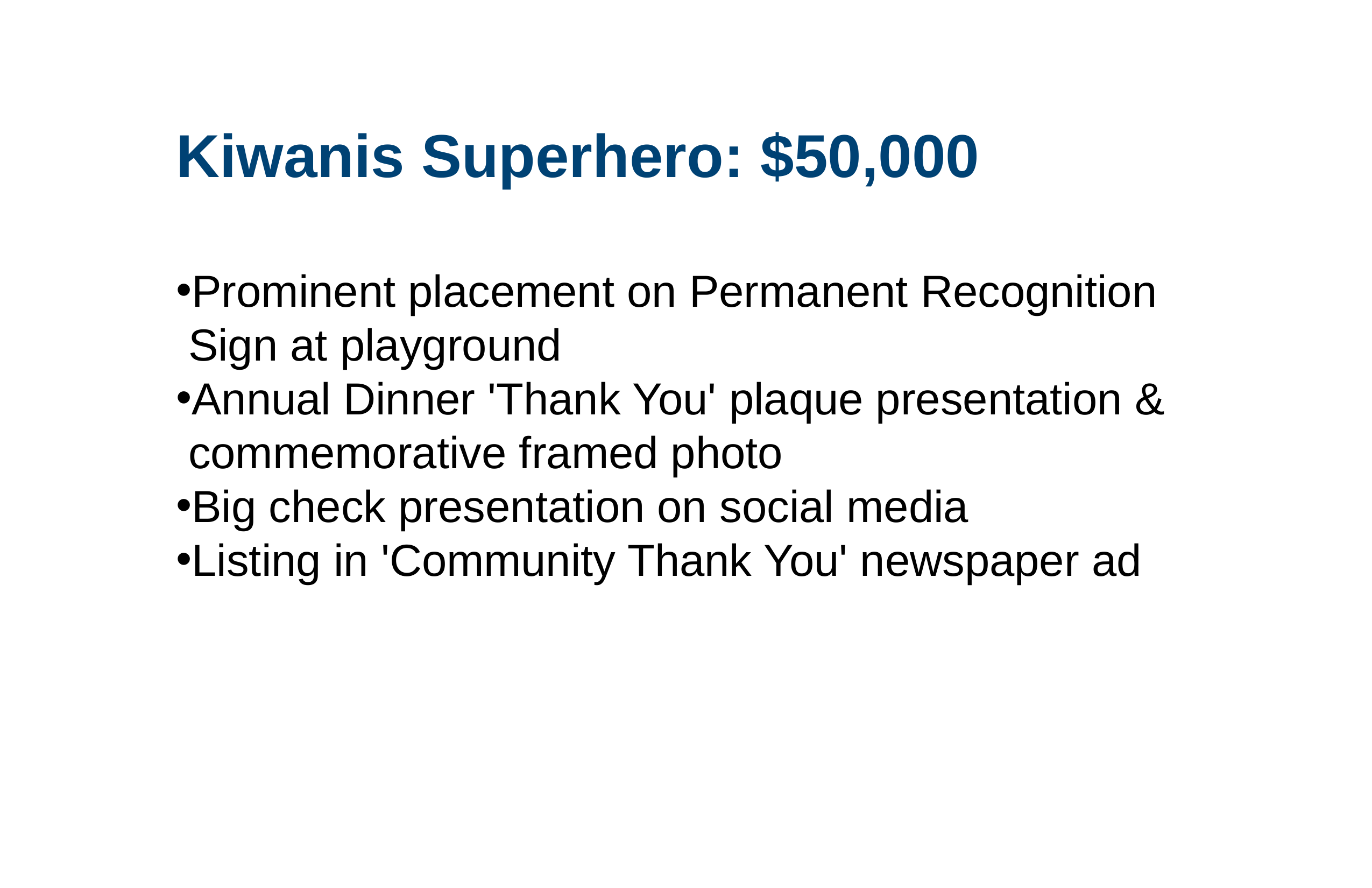

Kiwanis Superhero: $50,000

Prominent placement on Permanent Recognition Sign at playground
Annual Dinner 'Thank You' plaque presentation & commemorative framed photo
Big check presentation on social media
Listing in 'Community Thank You' newspaper ad